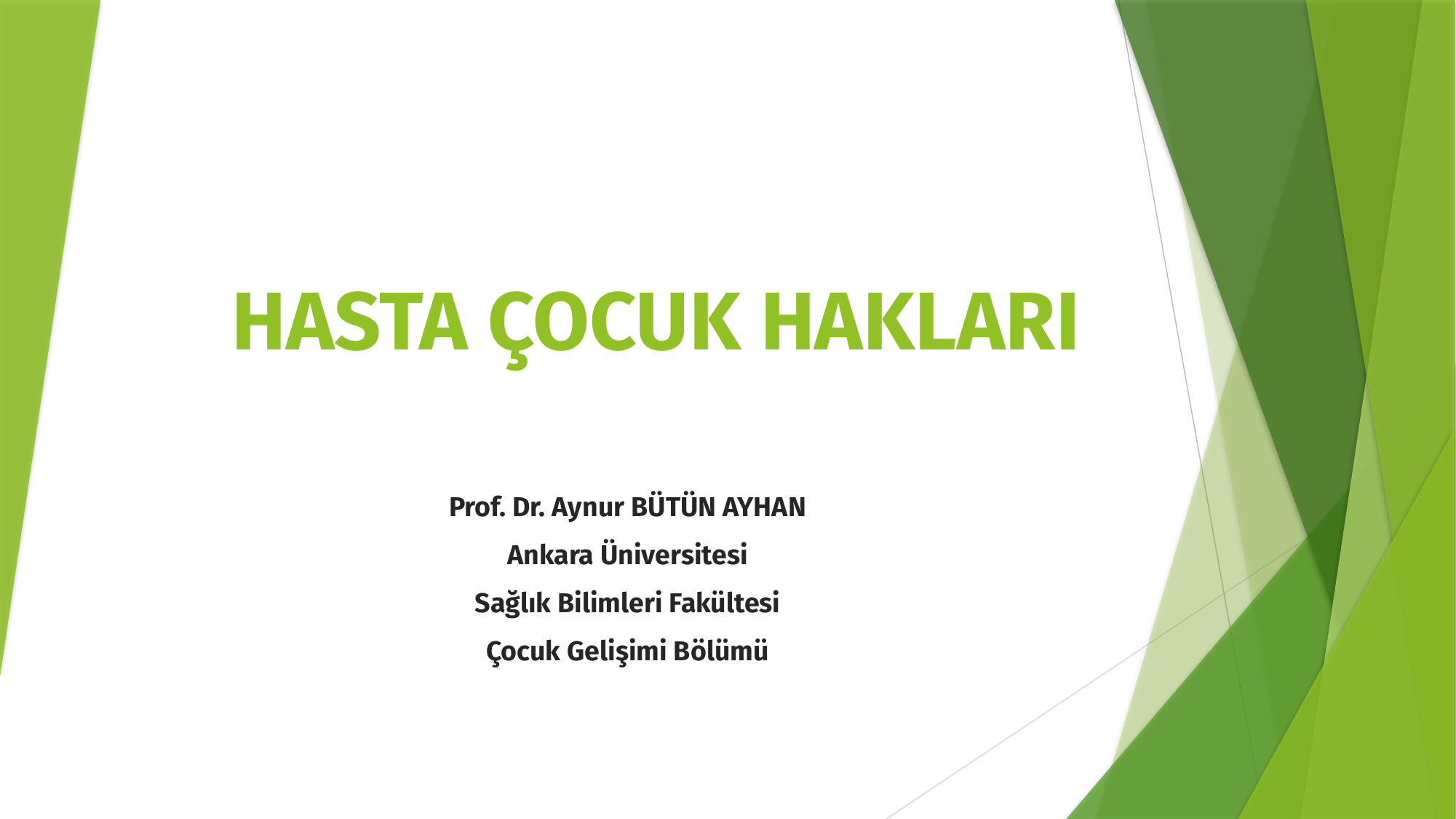

# HASTA ÇOCUK HAKLARI
Prof. Dr. Aynur BÜTÜN AYHAN
Ankara Üniversitesi
Sağlık Bilimleri Fakültesi
Çocuk Gelişimi Bölümü